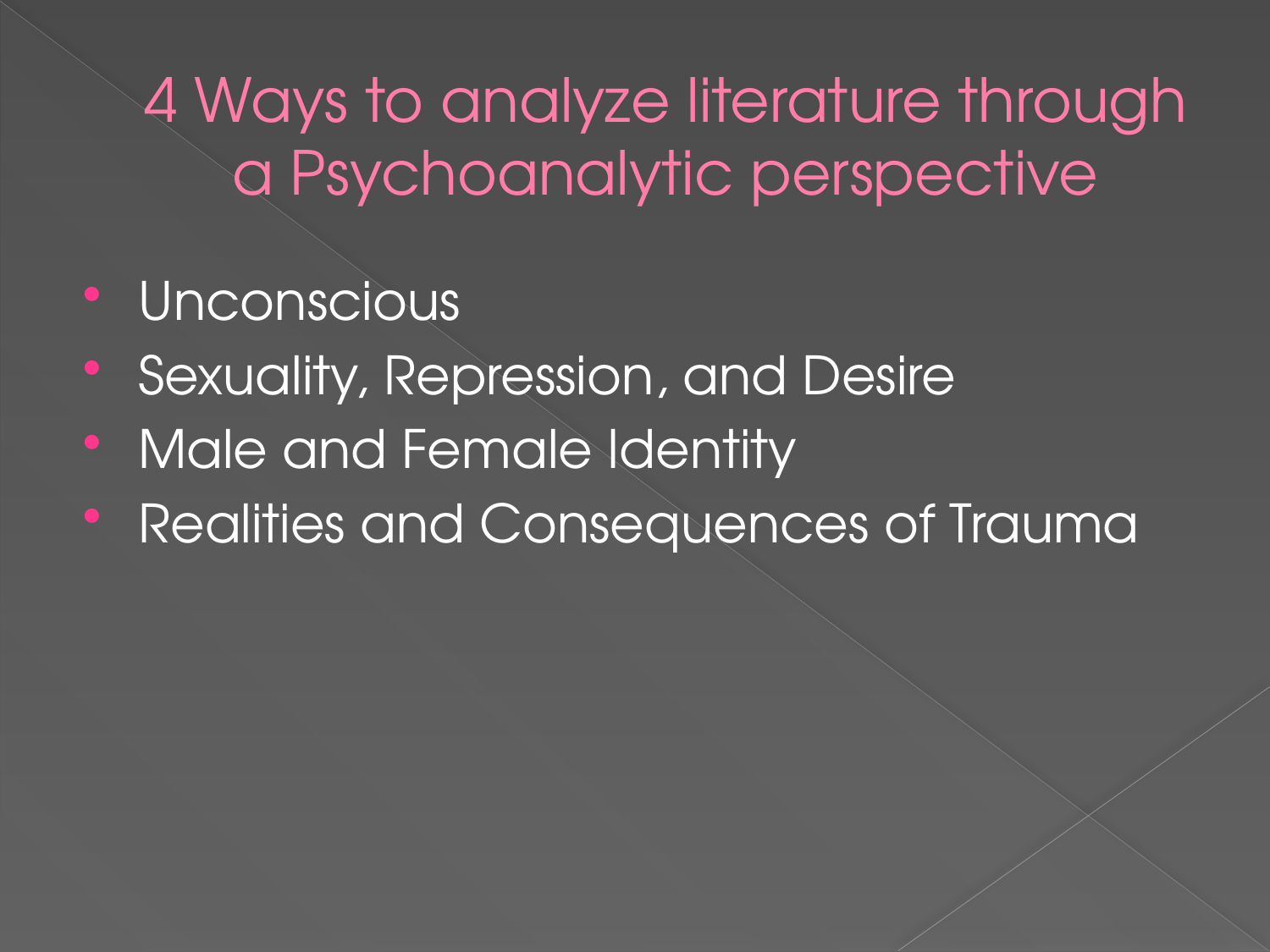

# 4 Ways to analyze literature through a Psychoanalytic perspective
Unconscious
Sexuality, Repression, and Desire
Male and Female Identity
Realities and Consequences of Trauma